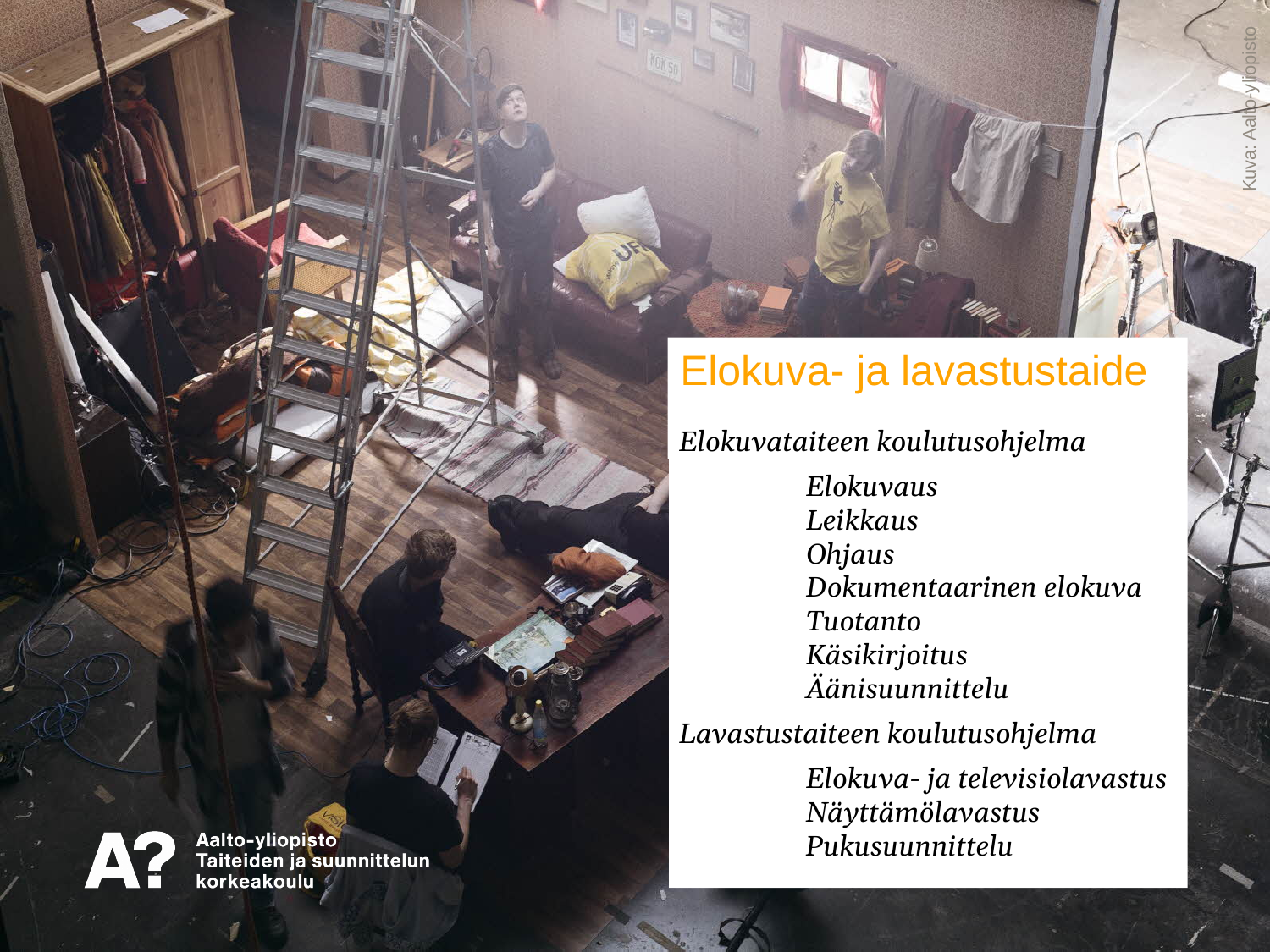

Kuva: Aalto-yliopisto
# Elokuva- ja lavastustaide
Elokuvataiteen koulutusohjelma
	Elokuvaus
	Leikkaus
	Ohjaus
	Dokumentaarinen elokuva
	Tuotanto
	Käsikirjoitus
	Äänisuunnittelu
Lavastustaiteen koulutusohjelma
	Elokuva- ja televisiolavastus
	Näyttämölavastus
	Pukusuunnittelu